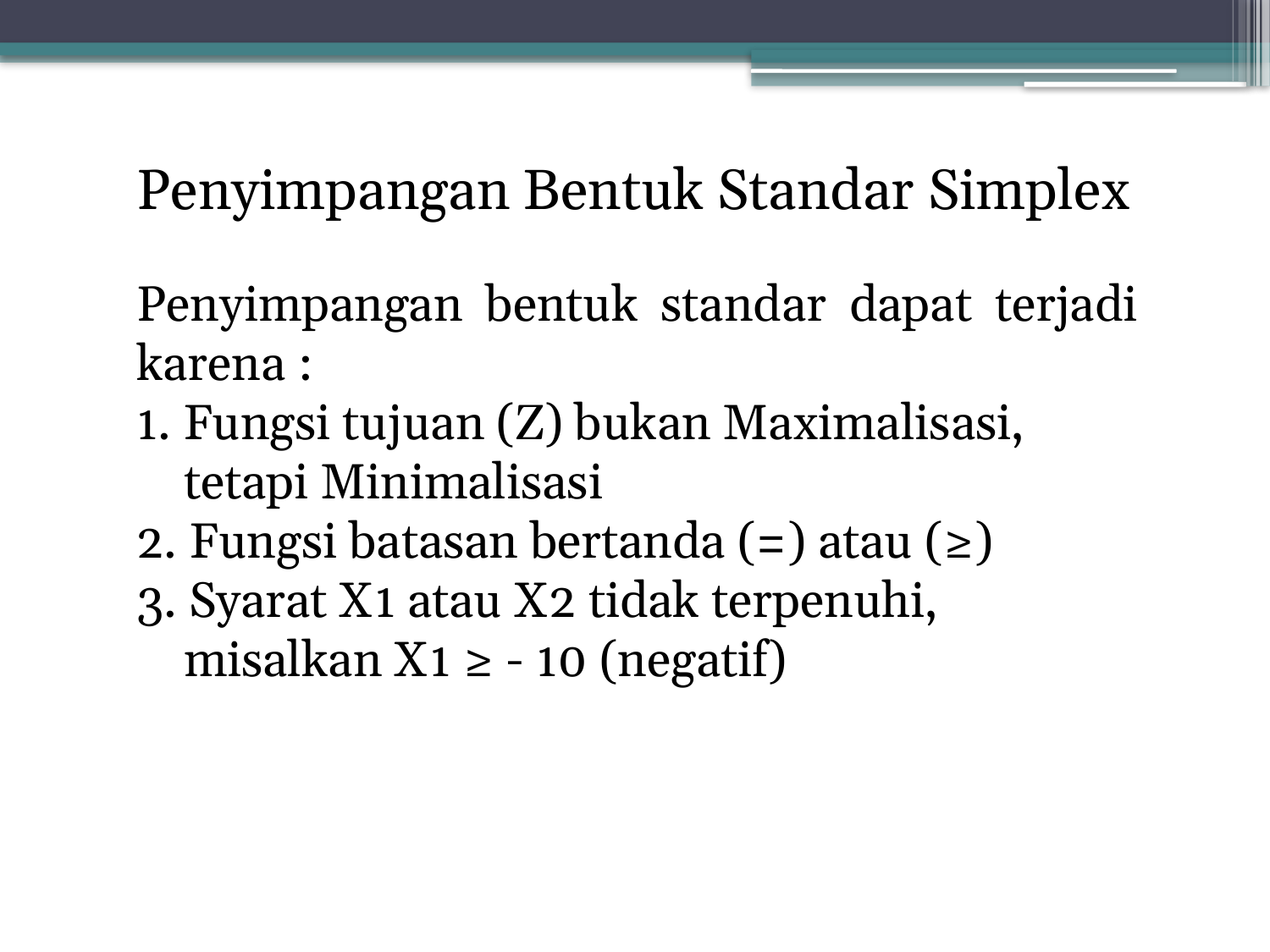

Penyimpangan Bentuk Standar Simplex

Penyimpangan bentuk standar dapat terjadi karena :
 Fungsi tujuan (Z) bukan Maximalisasi,
    tetapi Minimalisasi
2. Fungsi batasan bertanda (=) atau (≥)
3. Syarat X1 atau X2 tidak terpenuhi,
    misalkan X1 ≥ - 10 (negatif)